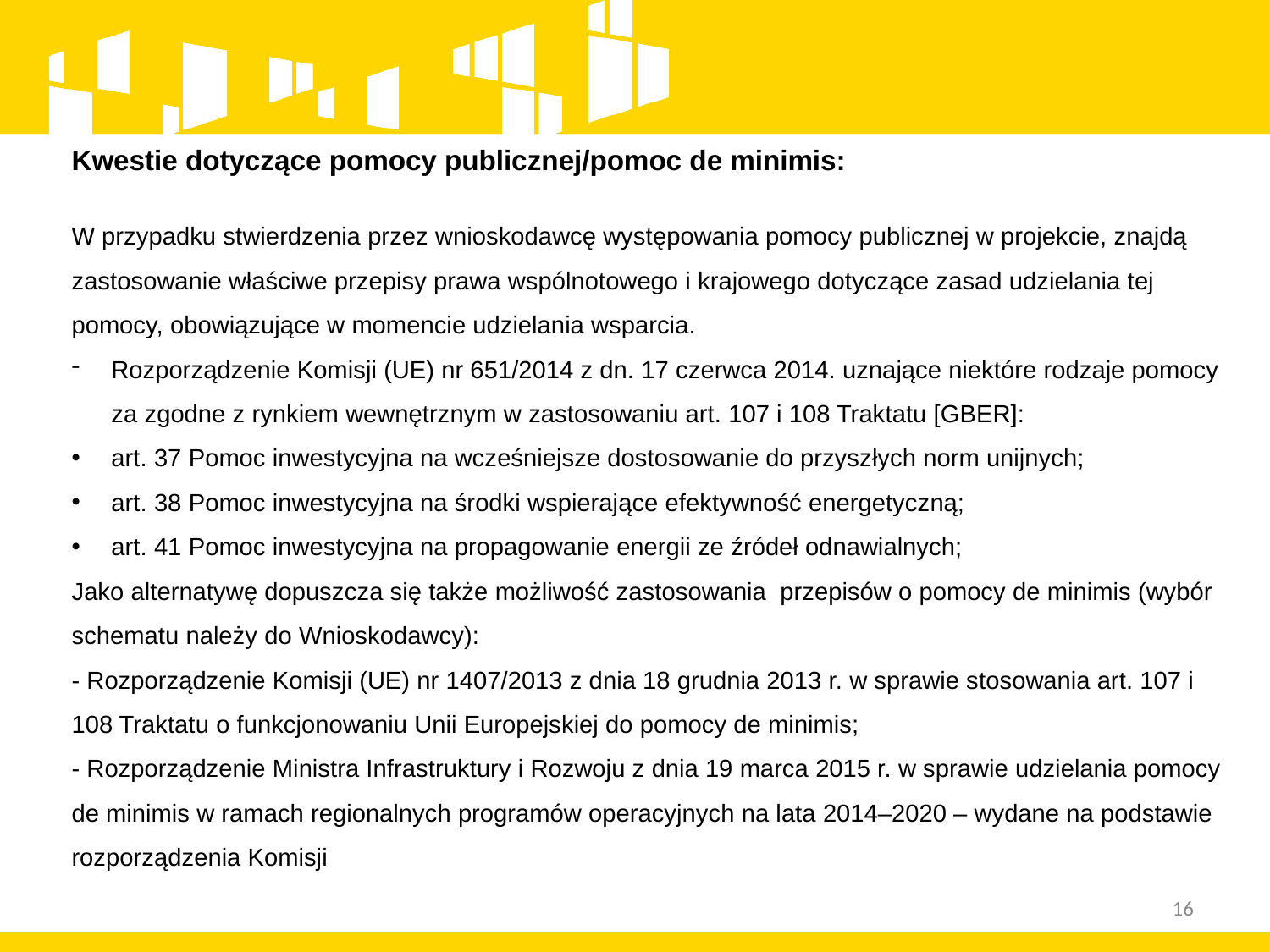

Kwestie dotyczące pomocy publicznej/pomoc de minimis:

W przypadku stwierdzenia przez wnioskodawcę występowania pomocy publicznej w projekcie, znajdą zastosowanie właściwe przepisy prawa wspólnotowego i krajowego dotyczące zasad udzielania tej pomocy, obowiązujące w momencie udzielania wsparcia.
Rozporządzenie Komisji (UE) nr 651/2014 z dn. 17 czerwca 2014. uznające niektóre rodzaje pomocy za zgodne z rynkiem wewnętrznym w zastosowaniu art. 107 i 108 Traktatu [GBER]:
art. 37 Pomoc inwestycyjna na wcześniejsze dostosowanie do przyszłych norm unijnych;
art. 38 Pomoc inwestycyjna na środki wspierające efektywność energetyczną;
art. 41 Pomoc inwestycyjna na propagowanie energii ze źródeł odnawialnych;
Jako alternatywę dopuszcza się także możliwość zastosowania  przepisów o pomocy de minimis (wybór schematu należy do Wnioskodawcy):
- Rozporządzenie Komisji (UE) nr 1407/2013 z dnia 18 grudnia 2013 r. w sprawie stosowania art. 107 i 108 Traktatu o funkcjonowaniu Unii Europejskiej do pomocy de minimis;
- Rozporządzenie Ministra Infrastruktury i Rozwoju z dnia 19 marca 2015 r. w sprawie udzielania pomocy de minimis w ramach regionalnych programów operacyjnych na lata 2014–2020 – wydane na podstawie rozporządzenia Komisji

16